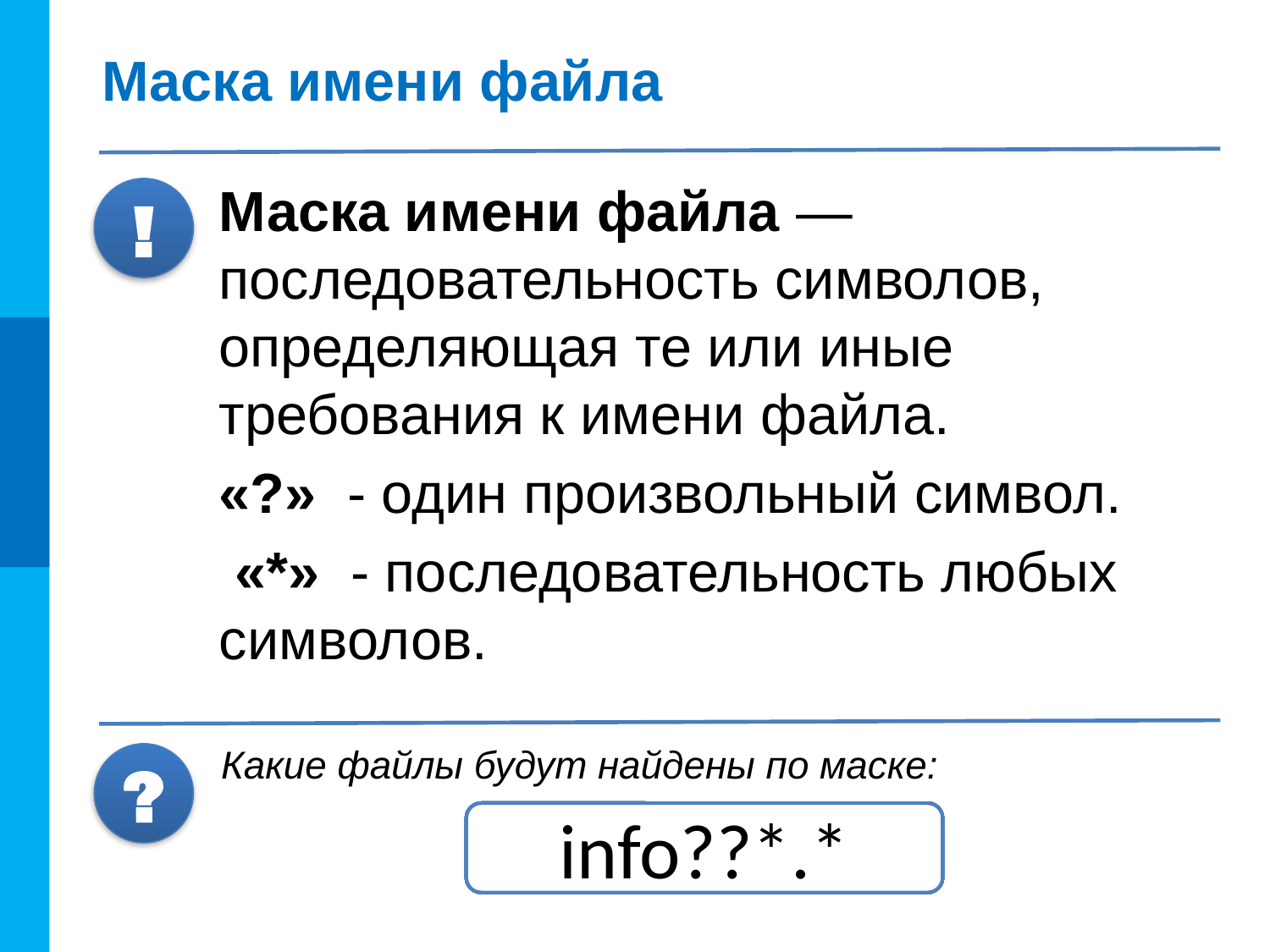

# Маска имени файла
Маска имени файла — последовательность символов, определяющая те или иные требования к имени файла.
«?»  - один произвольный символ.
 «*»  - последовательность любых символов.
!
Какие файлы будут найдены по маске:
?
*.*
*.jpg
text.*
doc*.*
*text.*
?????.doc
info??.pptx
info??*.*